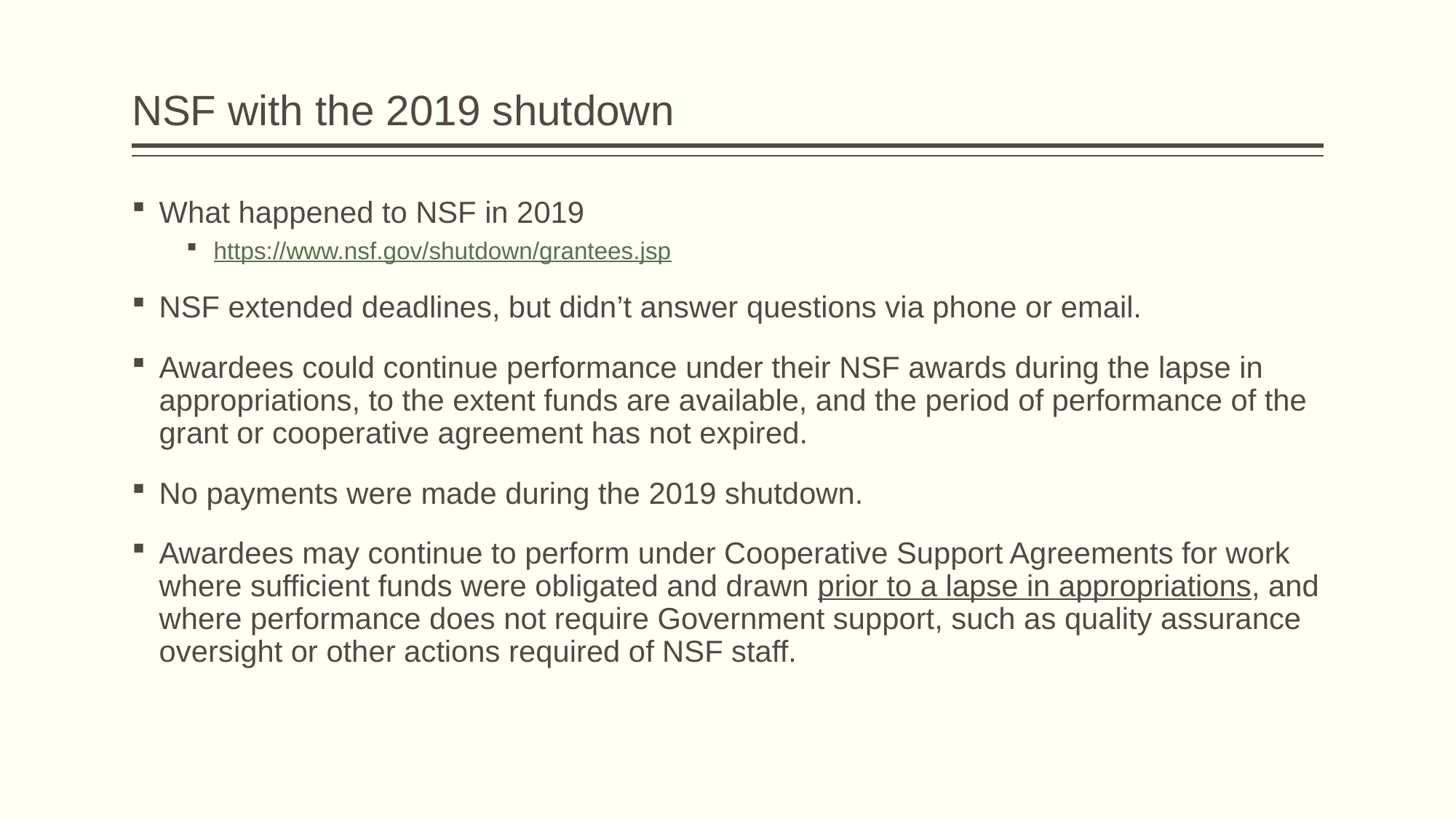

# NSF with the 2019 shutdown
What happened to NSF in 2019
https://www.nsf.gov/shutdown/grantees.jsp
NSF extended deadlines, but didn’t answer questions via phone or email.
Awardees could continue performance under their NSF awards during the lapse in appropriations, to the extent funds are available, and the period of performance of the grant or cooperative agreement has not expired.
No payments were made during the 2019 shutdown.
Awardees may continue to perform under Cooperative Support Agreements for work where sufficient funds were obligated and drawn prior to a lapse in appropriations, and where performance does not require Government support, such as quality assurance oversight or other actions required of NSF staff.